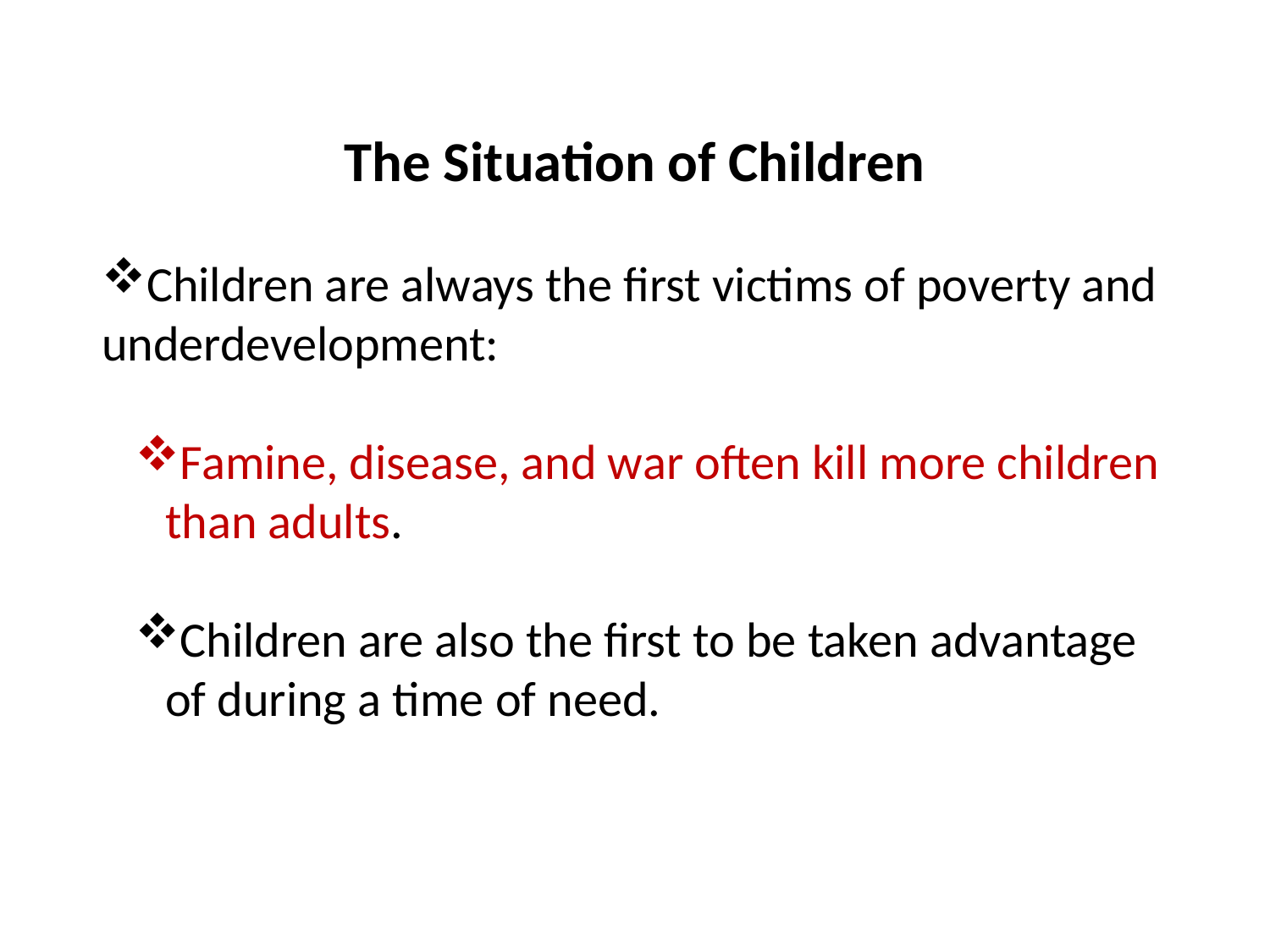

The Situation of Children

Children are always the first victims of poverty and underdevelopment:

Famine, disease, and war often kill more children than adults.

Children are also the first to be taken advantage of during a time of need.